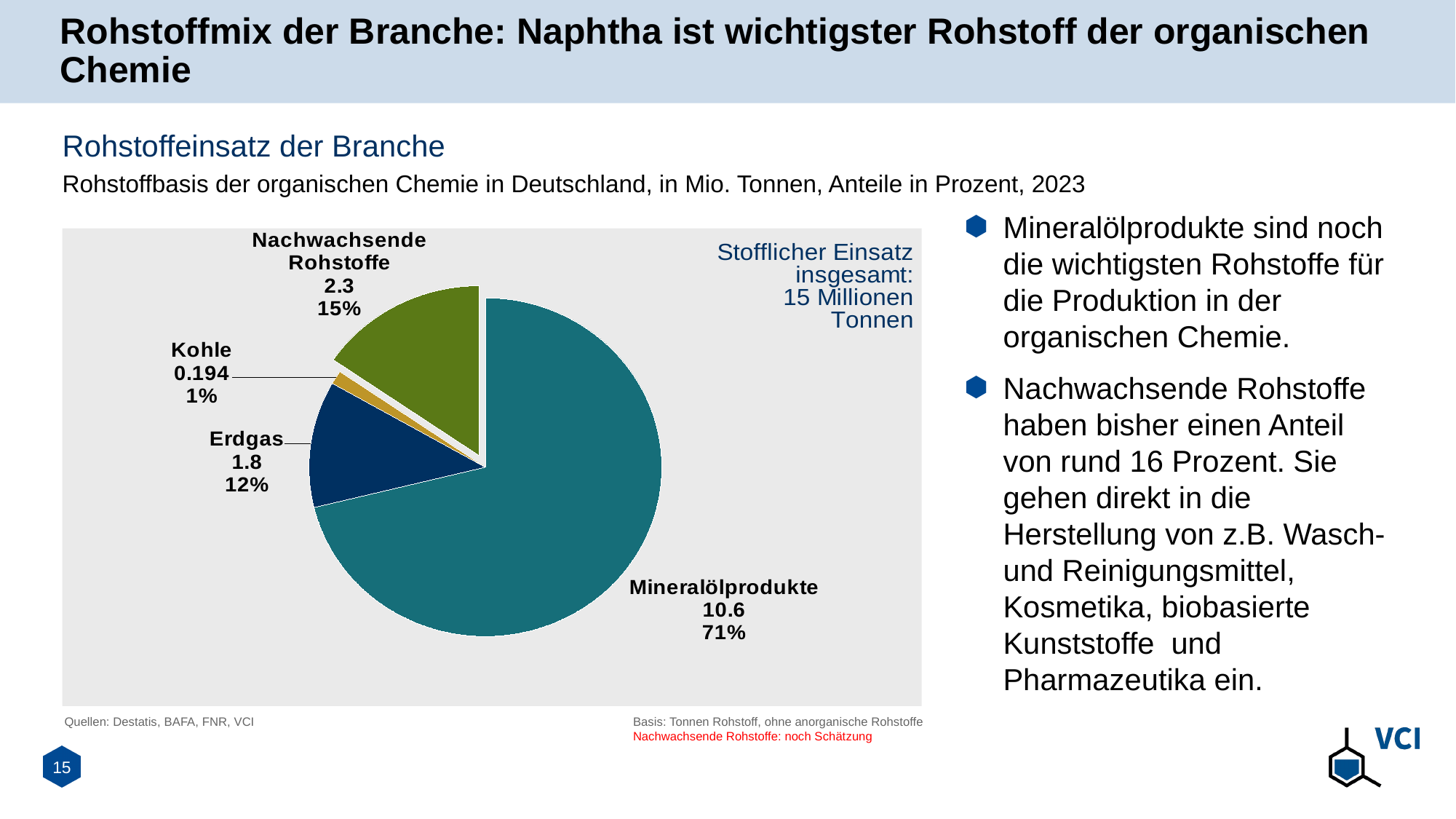

# Rohstoffmix der Branche: Naphtha ist wichtigster Rohstoff der organischen Chemie
Rohstoffeinsatz der Branche
Rohstoffbasis der organischen Chemie in Deutschland, in Mio. Tonnen, Anteile in Prozent, 2023
Mineralölprodukte sind noch die wichtigsten Rohstoffe für die Produktion in der organischen Chemie.
Nachwachsende Rohstoffe haben bisher einen Anteil von rund 16 Prozent. Sie gehen direkt in die Herstellung von z.B. Wasch- und Reinigungsmittel, Kosmetika, biobasierte Kunststoffe  und Pharmazeutika ein.

### Chart

| Category | Spalte1 |
|---|---|
| Mineralölprodukte | 10.6 |
| Erdgas | 1.8 |
| Kohle | 0.194 |
| Nachwachsende Rohstoffe | 2.3 |
Quellen: Destatis, BAFA, FNR, VCI
Basis: Tonnen Rohstoff, ohne anorganische Rohstoffe
Nachwachsende Rohstoffe: noch Schätzung
15